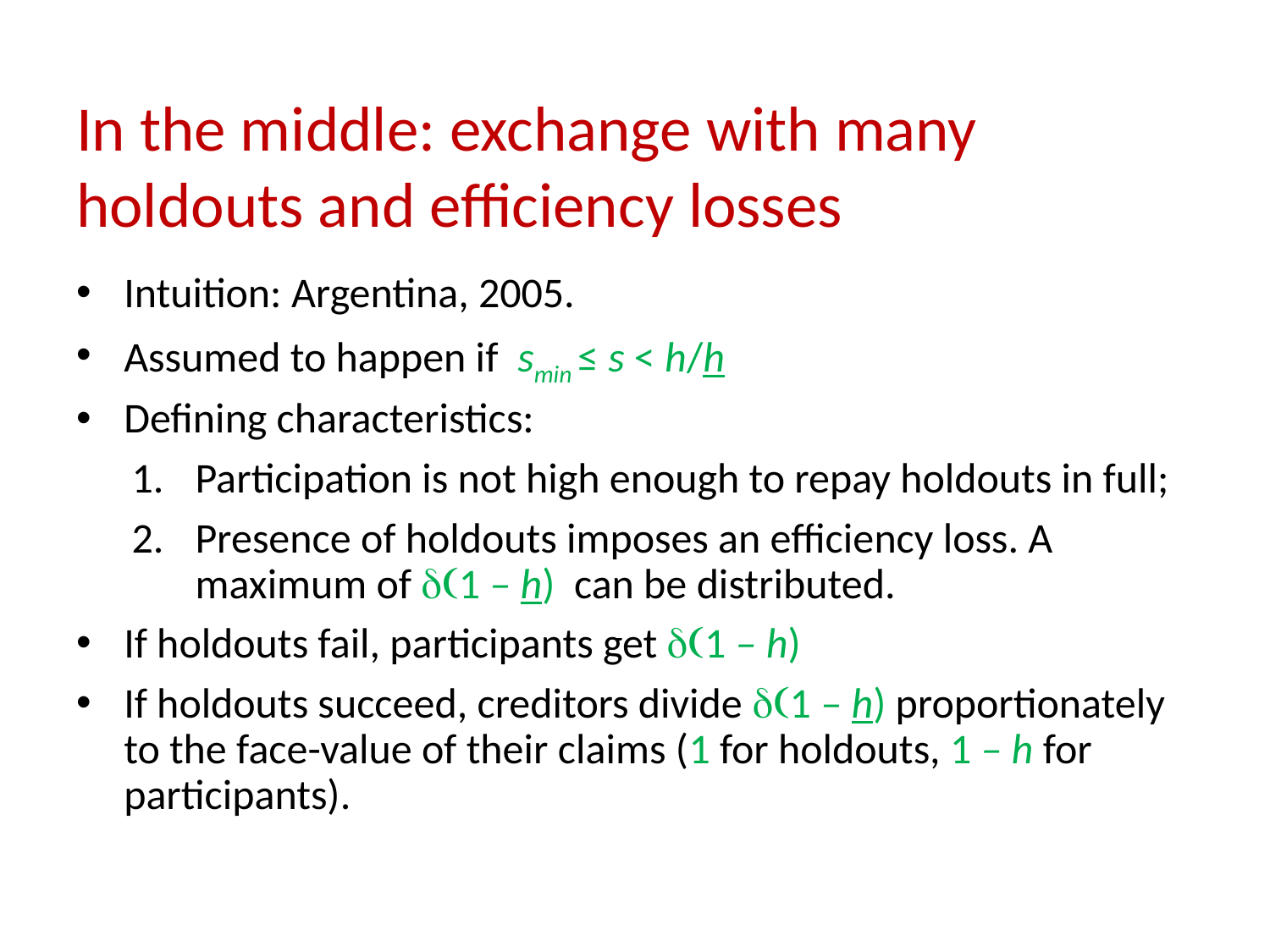

# In the middle: exchange with many holdouts and efficiency losses
Intuition: Argentina, 2005.
Assumed to happen if  smin ≤ s < h/h
Defining characteristics:
Participation is not high enough to repay holdouts in full;
Presence of holdouts imposes an efficiency loss. A maximum of δ(1 – h)  can be distributed.
If holdouts fail, participants get δ(1 – h)
If holdouts succeed, creditors divide δ(1 – h) proportionately to the face-value of their claims (1 for holdouts, 1 – h for participants).